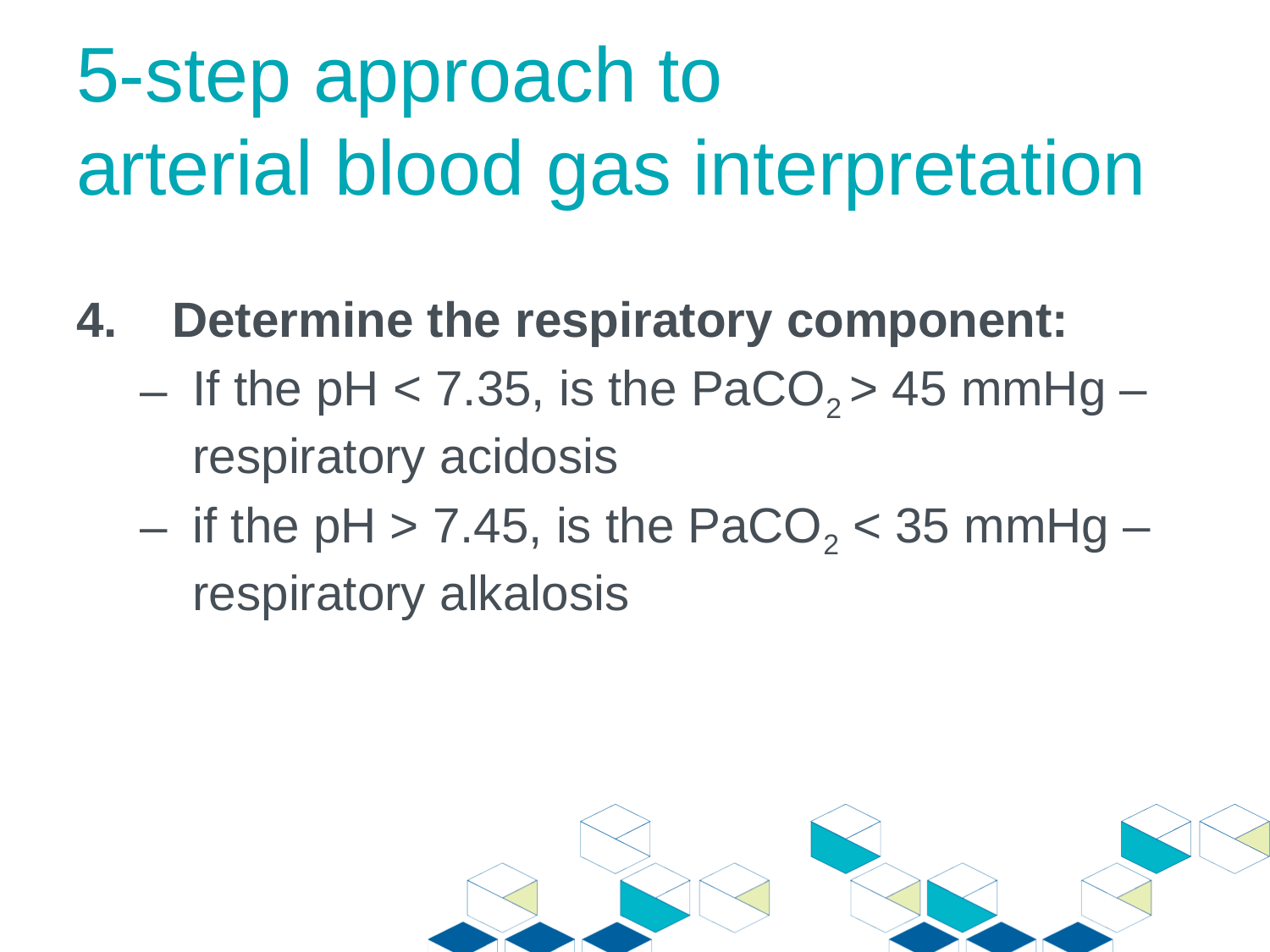

# 5-step approach to arterial blood gas interpretation
4.    Determine the respiratory component:
If the pH < 7.35, is the PaCO2 > 45 mmHg – respiratory acidosis
if the pH > 7.45, is the PaCO2 < 35 mmHg – respiratory alkalosis